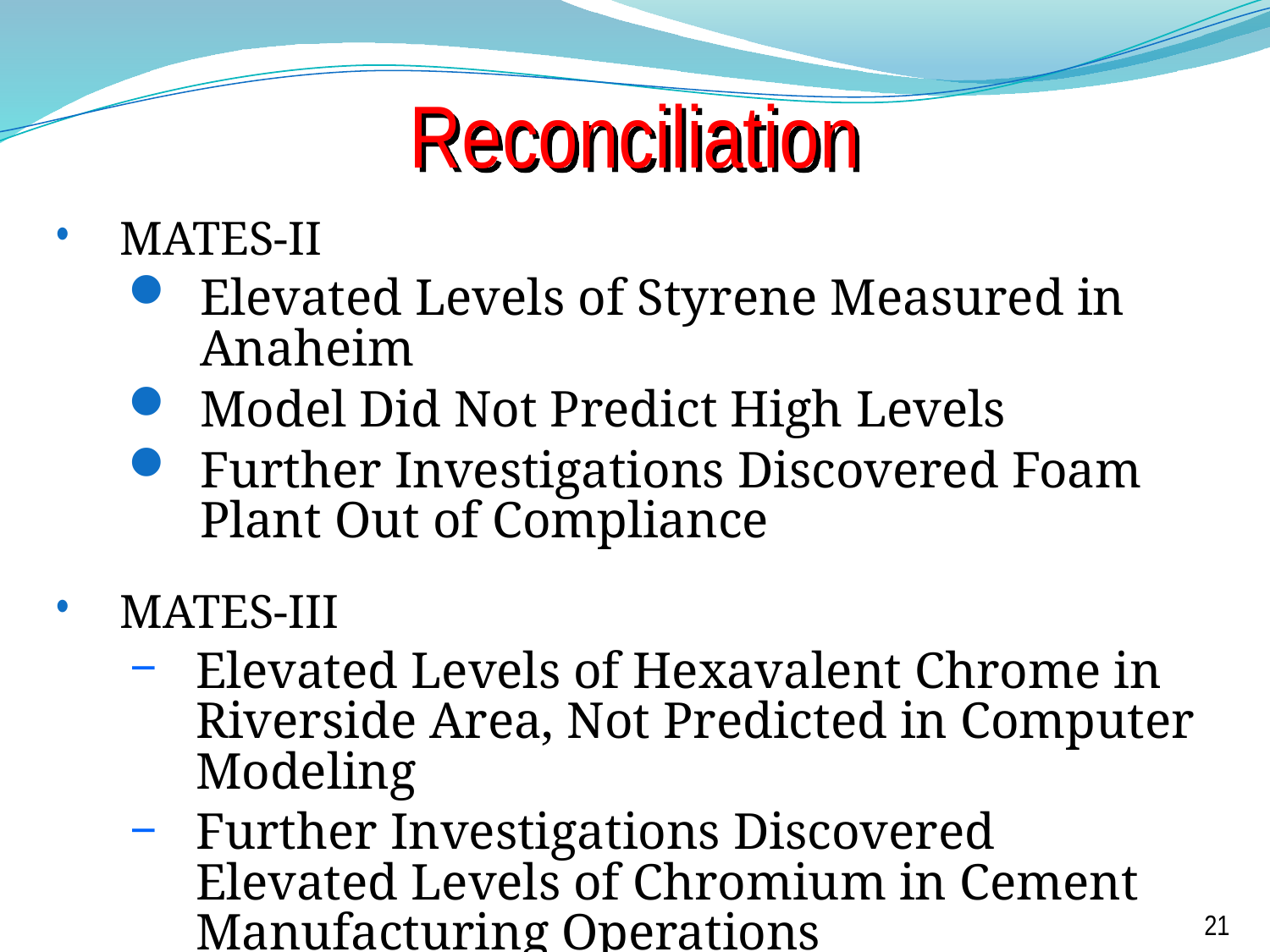

# Reconciliation
MATES-II
Elevated Levels of Styrene Measured in Anaheim
Model Did Not Predict High Levels
Further Investigations Discovered Foam Plant Out of Compliance
MATES-III
Elevated Levels of Hexavalent Chrome in Riverside Area, Not Predicted in Computer Modeling
Further Investigations Discovered Elevated Levels of Chromium in Cement Manufacturing Operations
Rule Amendments Were Adopted to Remedy Situation

21